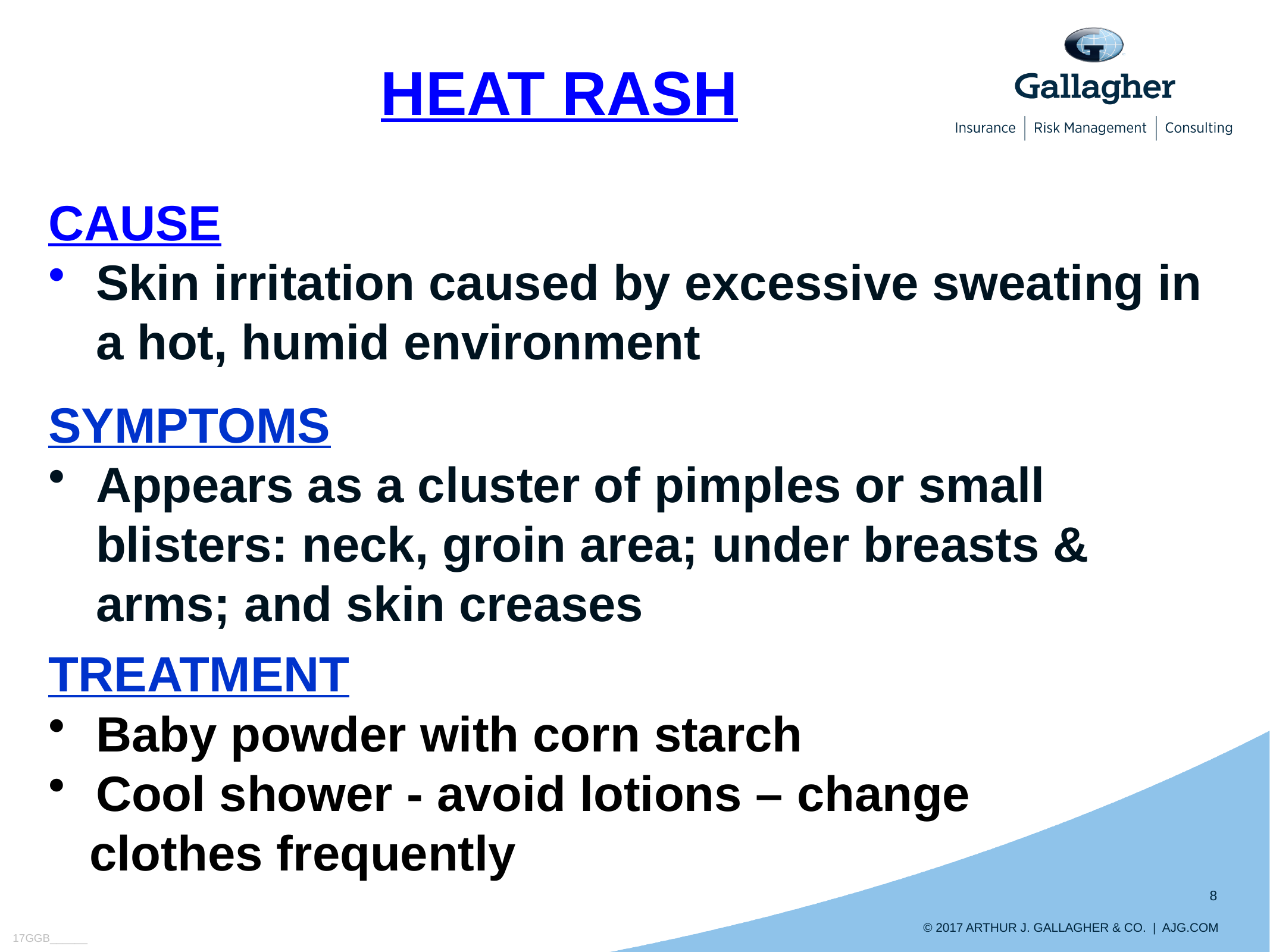

HEAT RASH
CAUSE
Skin irritation caused by excessive sweating in a hot, humid environment

SYMPTOMS
Appears as a cluster of pimples or small blisters: neck, groin area; under breasts & arms; and skin creases

TREATMENT
Baby powder with corn starch
Cool shower - avoid lotions – change
   clothes frequently